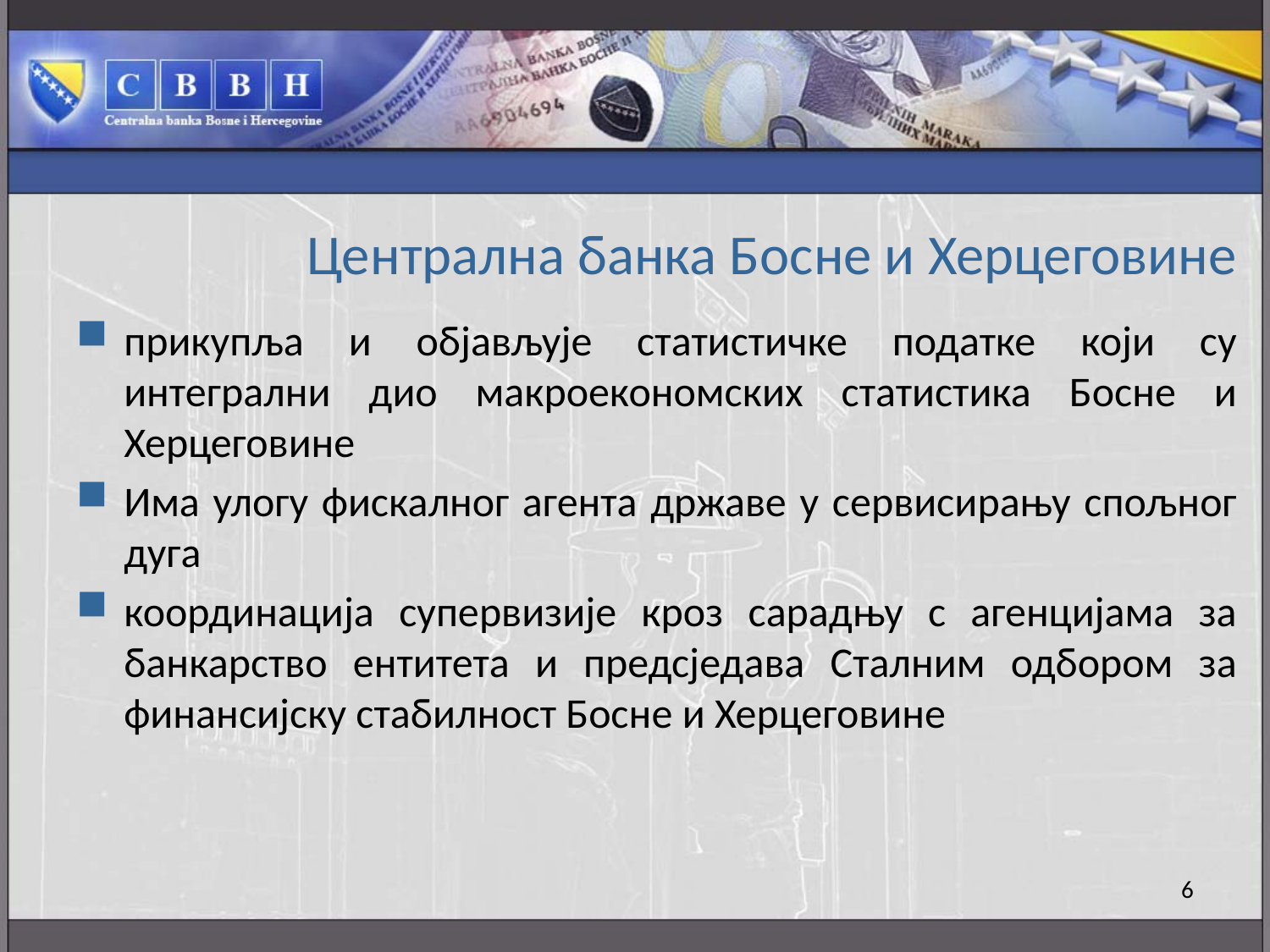

# Централна банка Босне и Херцеговине
прикупља и објављује статистичке податке који су интегрални дио макроекономских статистика Босне и Херцеговине
Има улогу фискалног агента државе у сервисирању спољног дуга
координација супервизије кроз сарадњу с агенцијама за банкарство ентитета и предсједава Сталним одбором за финансијску стабилност Босне и Херцеговине
6